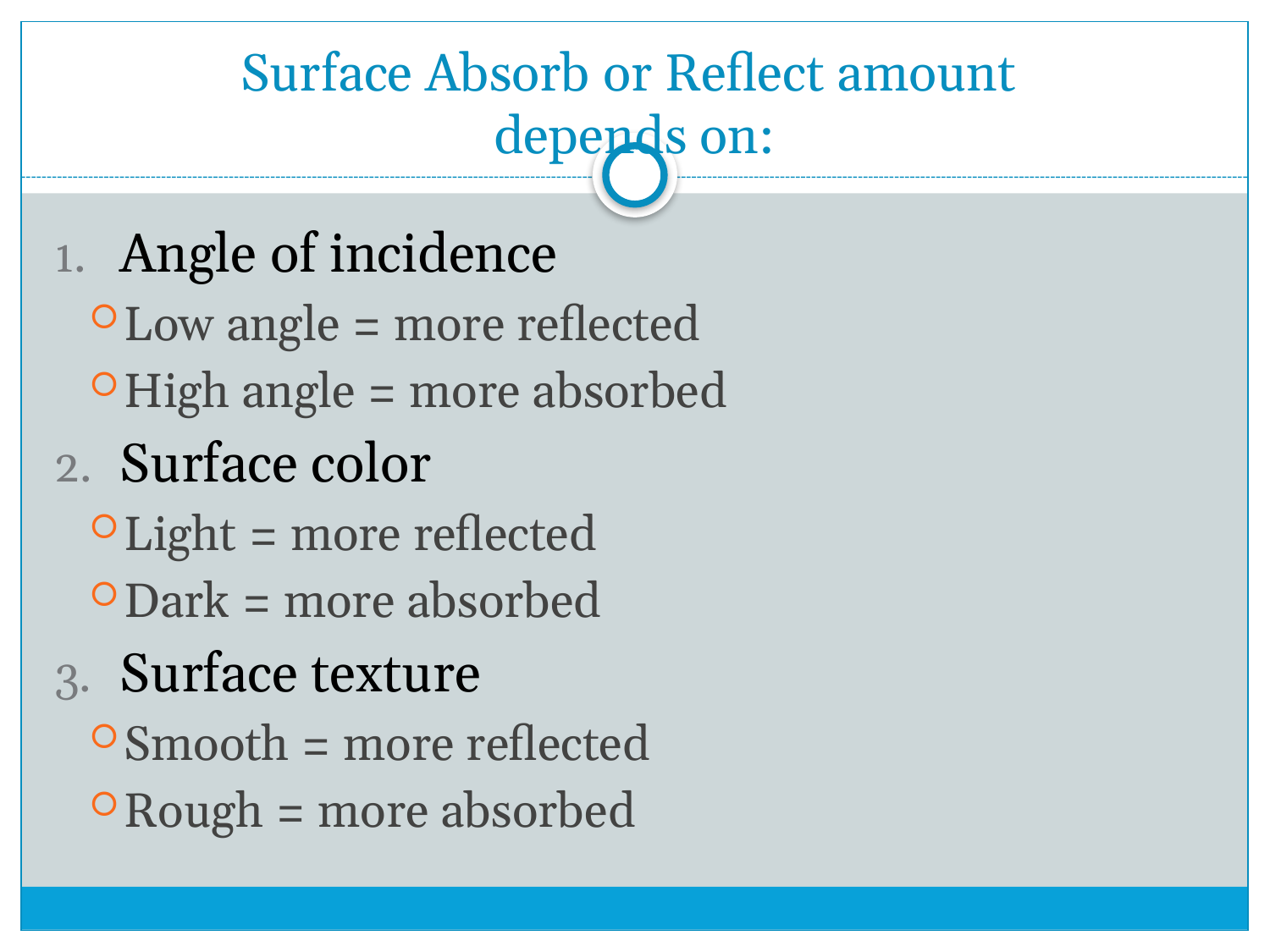

# Surface Absorb or Reflect amount depends on:
Angle of incidence
Low angle = more reflected
High angle = more absorbed
Surface color
Light = more reflected
Dark = more absorbed
Surface texture
Smooth = more reflected
Rough = more absorbed